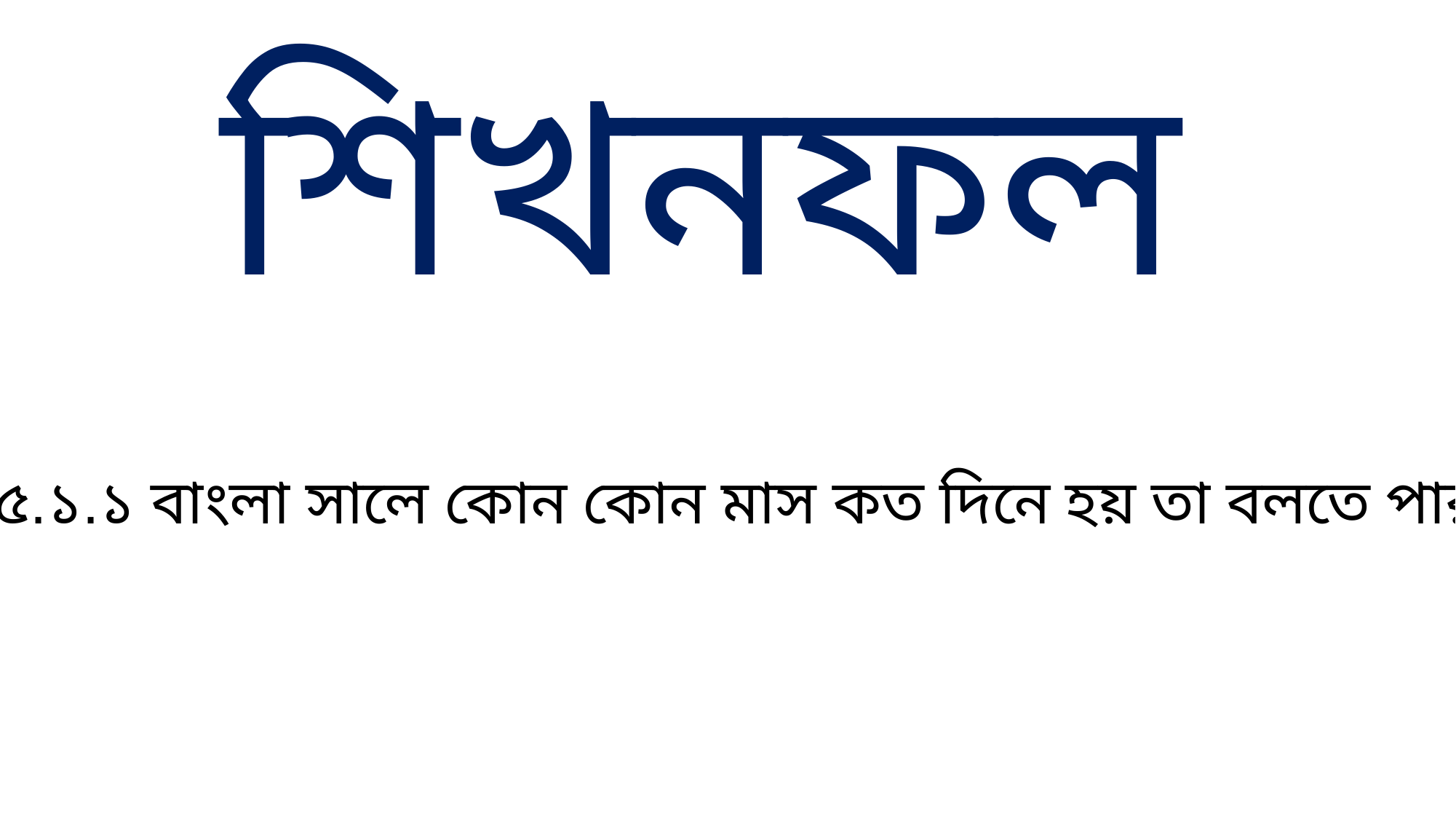

শিখনফল
২৫.১.১ বাংলা সালে কোন কোন মাস কত দিনে হয় তা বলতে পারবে।